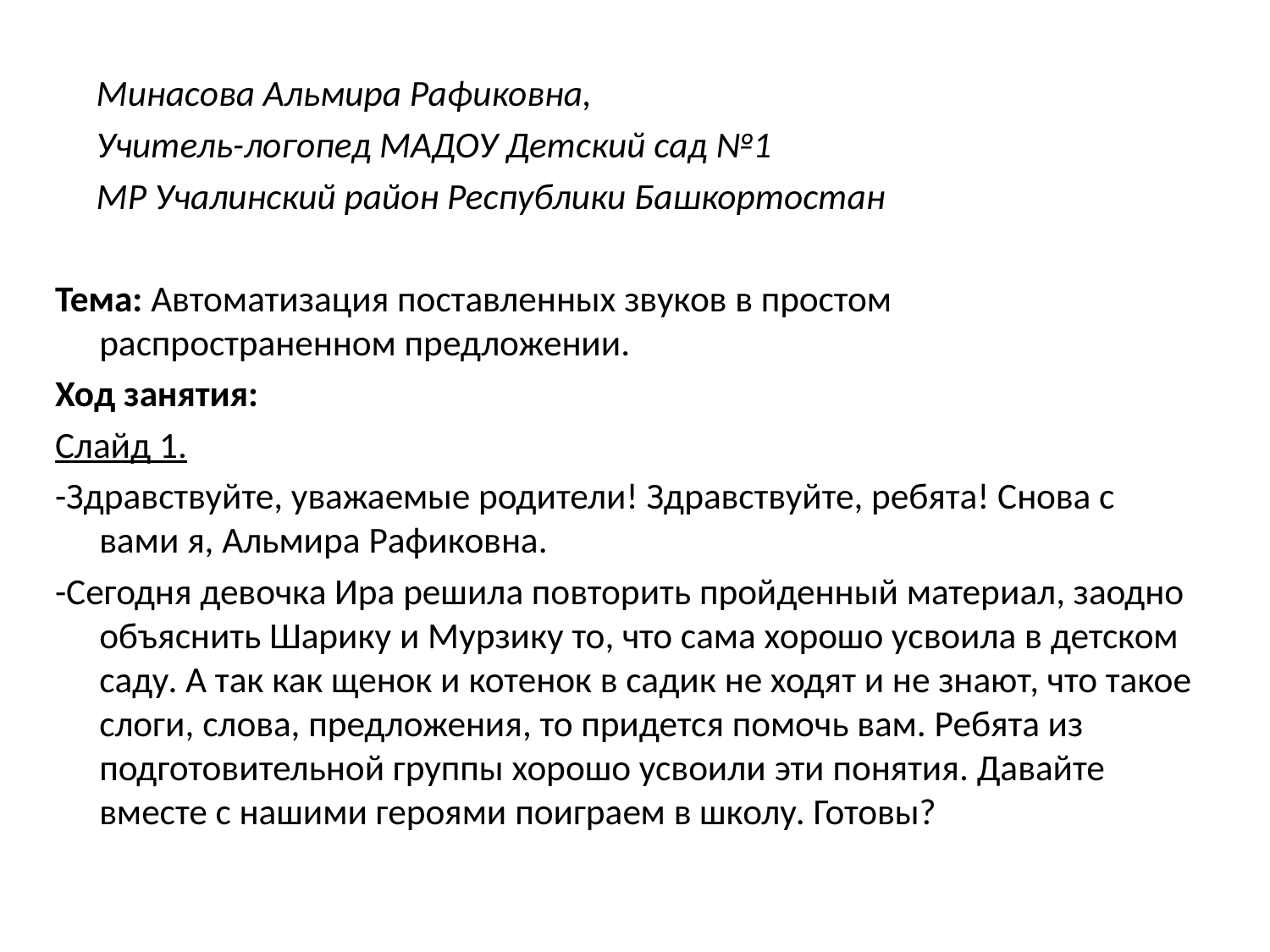

Минасова Альмира Рафиковна,
     Учитель-логопед МАДОУ Детский сад №1
     МР Учалинский район Республики Башкортостан

Тема: Автоматизация поставленных звуков в простом распространенном предложении.
Ход занятия:
Слайд 1.
-Здравствуйте, уважаемые родители! Здравствуйте, ребята! Снова с вами я, Альмира Рафиковна.
-Сегодня девочка Ира решила повторить пройденный материал, заодно объяснить Шарику и Мурзику то, что сама хорошо усвоила в детском саду. А так как щенок и котенок в садик не ходят и не знают, что такое слоги, слова, предложения, то придется помочь вам. Ребята из подготовительной группы хорошо усвоили эти понятия. Давайте вместе с нашими героями поиграем в школу. Готовы?